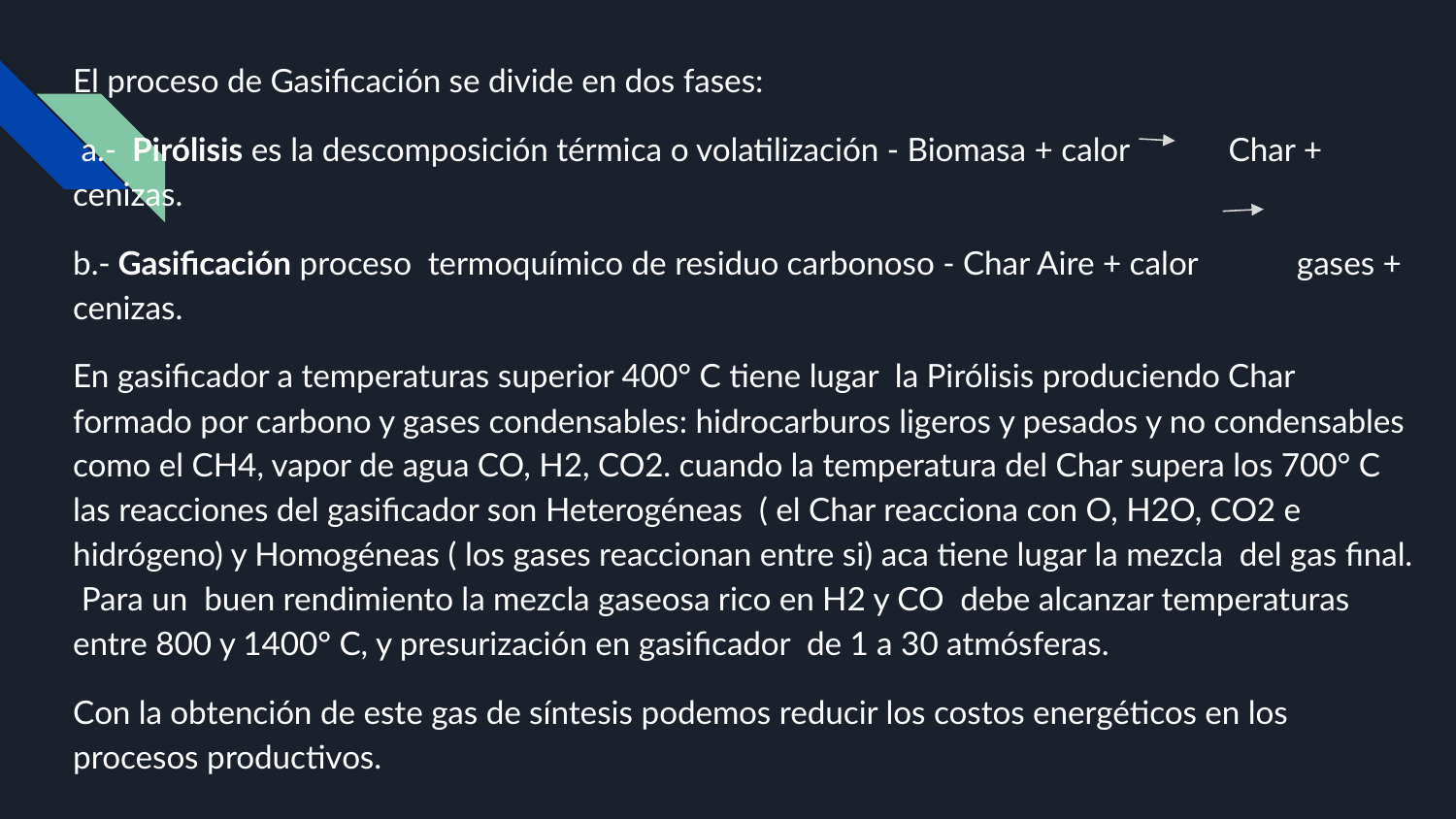

El proceso de Gasificación se divide en dos fases:
 a.-  Pirólisis es la descomposición térmica o volatilización - Biomasa + calor            Char + cenizas.
b.- Gasificación proceso  termoquímico de residuo carbonoso - Char Aire + calor            gases + cenizas.
En gasificador a temperaturas superior 400° C tiene lugar  la Pirólisis produciendo Char formado por carbono y gases condensables: hidrocarburos ligeros y pesados y no condensables como el CH4, vapor de agua CO, H2, CO2. cuando la temperatura del Char supera los 700° C las reacciones del gasificador son Heterogéneas  ( el Char reacciona con O, H2O, CO2 e  hidrógeno) y Homogéneas ( los gases reaccionan entre si) aca tiene lugar la mezcla  del gas final.  Para un  buen rendimiento la mezcla gaseosa rico en H2 y CO  debe alcanzar temperaturas entre 800 y 1400° C, y presurización en gasificador  de 1 a 30 atmósferas.
Con la obtención de este gas de síntesis podemos reducir los costos energéticos en los procesos productivos.